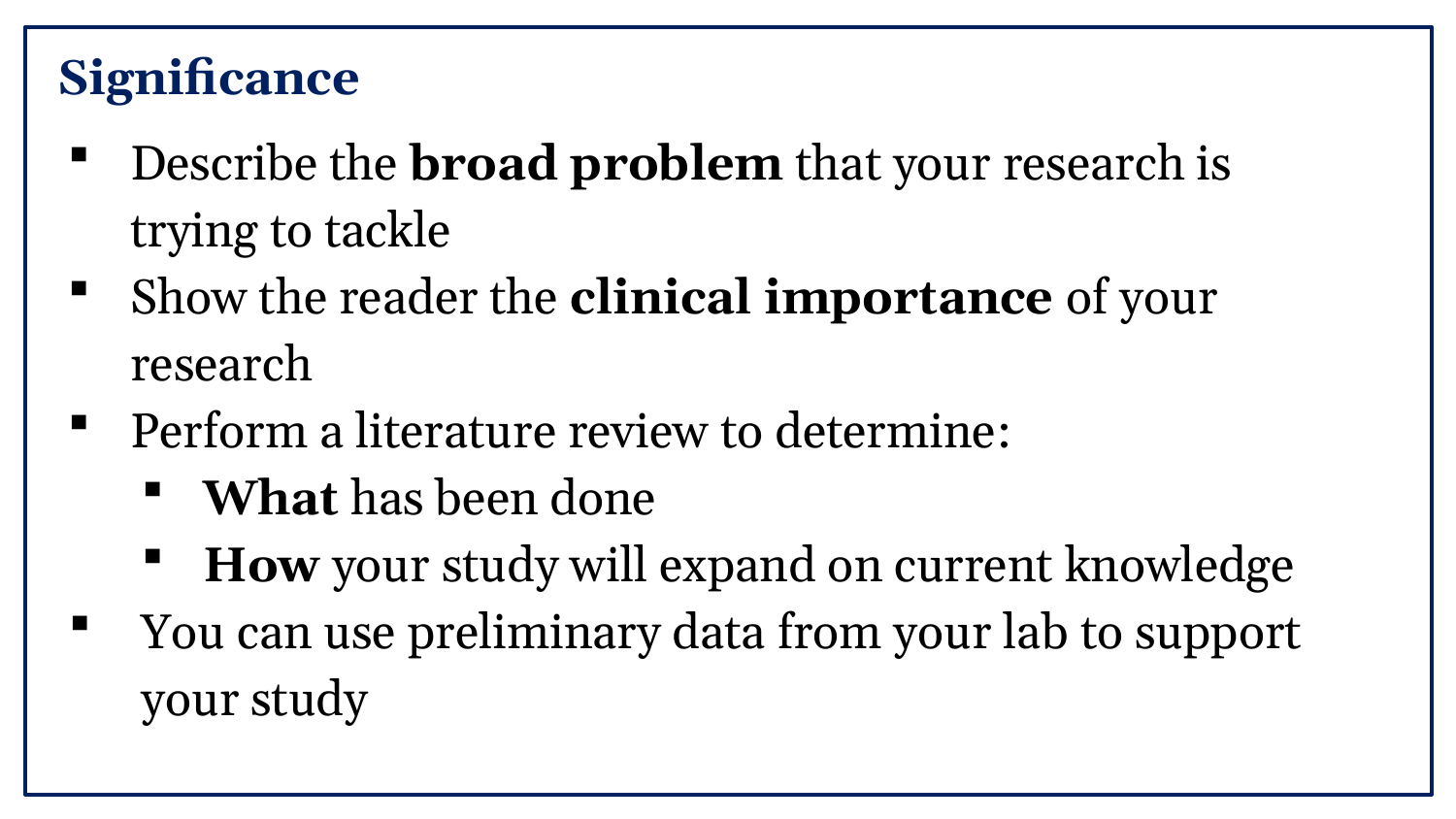

# Significance
Describe the broad problem that your research is trying to tackle
Show the reader the clinical importance of your research
Perform a literature review to determine:
What has been done
How your study will expand on current knowledge
You can use preliminary data from your lab to support your study